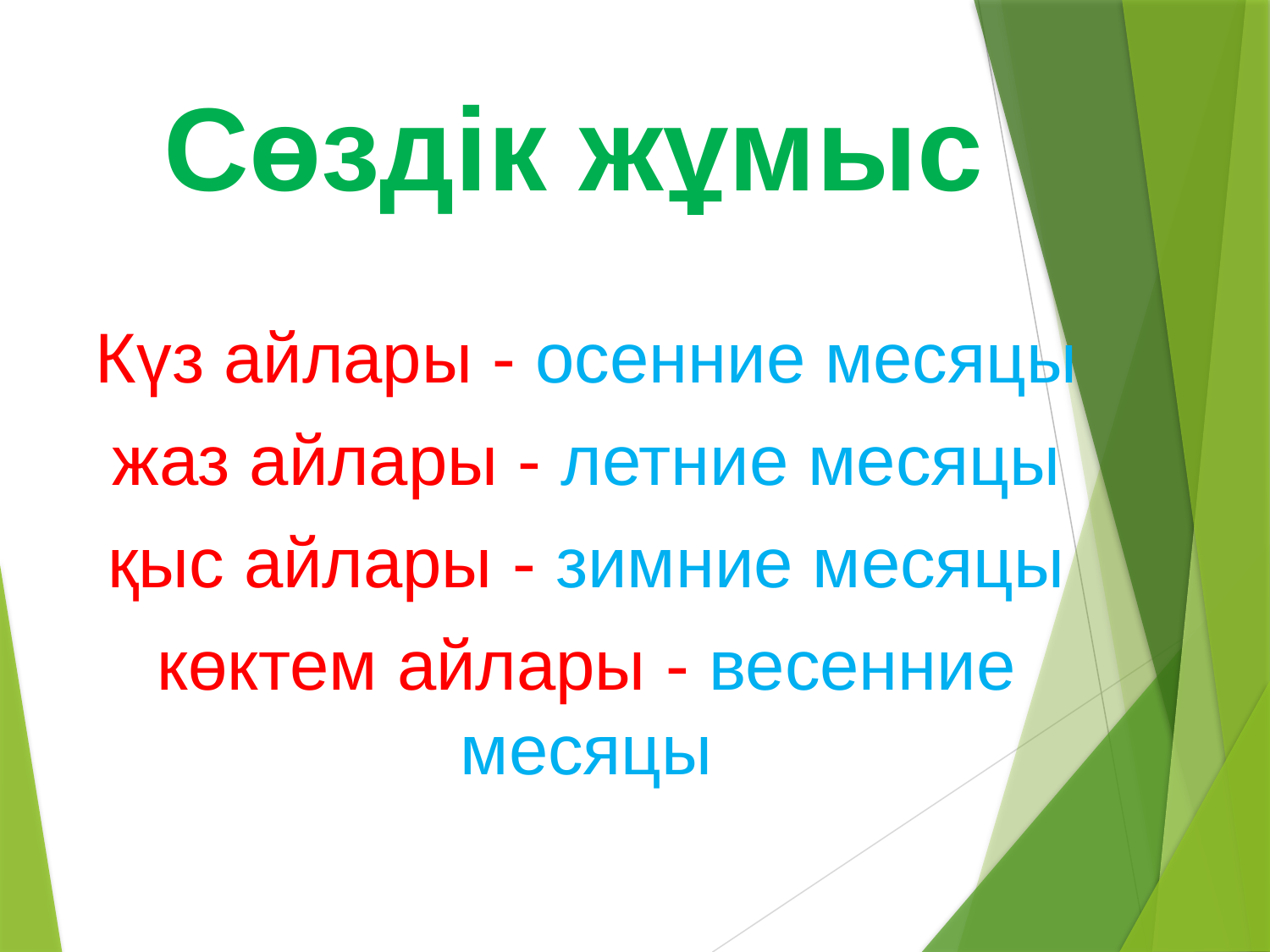

# Сөздік жұмыс
Күз айлары - осенние месяцы
жаз айлары - летние месяцы
қыс айлары - зимние месяцы
көктем айлары - весенние месяцы